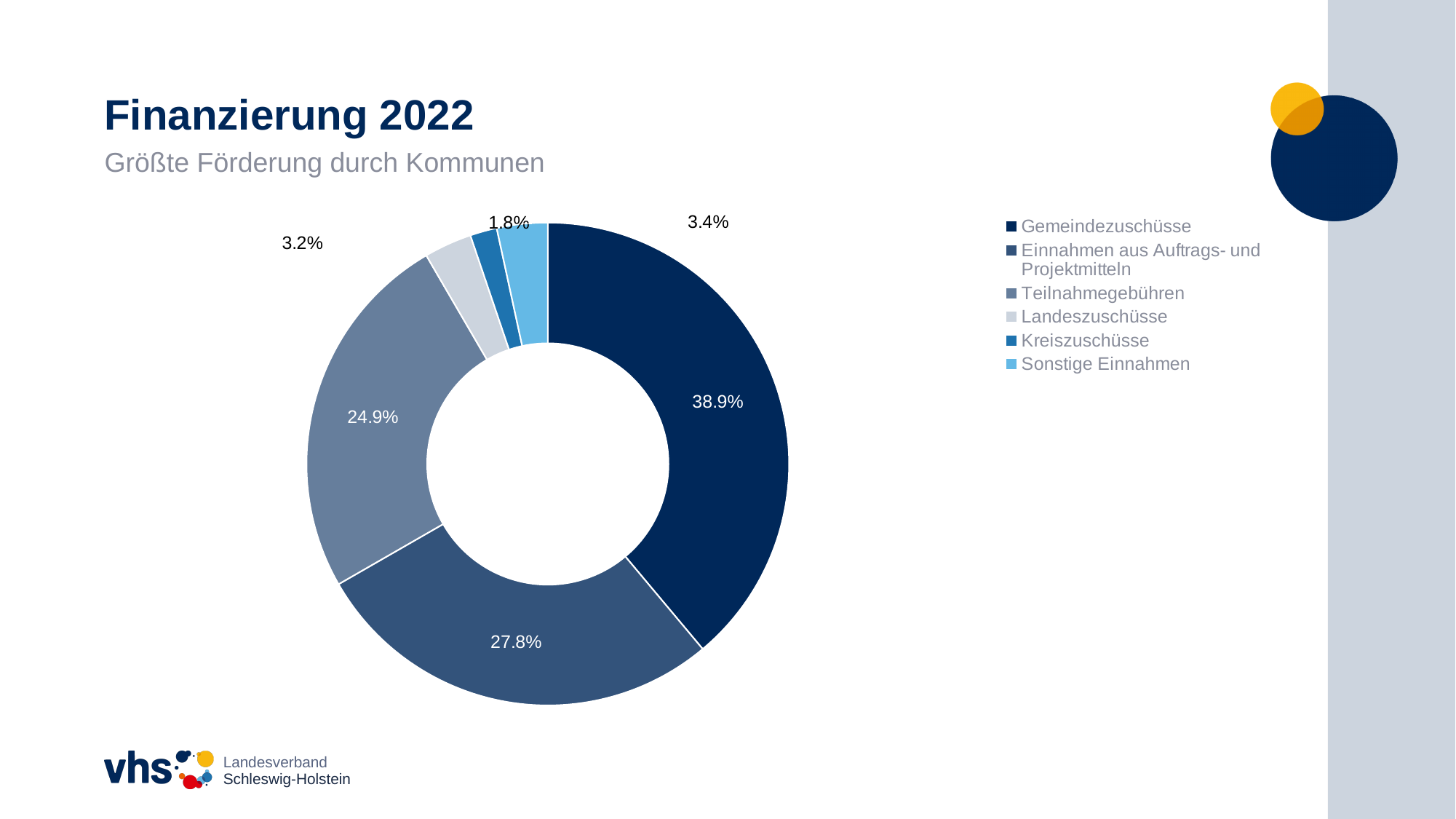

# Finanzierung 2022
Größte Förderung durch Kommunen

### Chart

| Category | Spalte2 |
|---|---|
| Gemeindezuschüsse | 0.389 |
| Einnahmen aus Auftrags- und Projektmitteln | 0.278 |
| Teilnahmegebühren | 0.249 |
| Landeszuschüsse | 0.032 |
| Kreiszuschüsse | 0.018 |
| Sonstige Einnahmen | 0.034 |